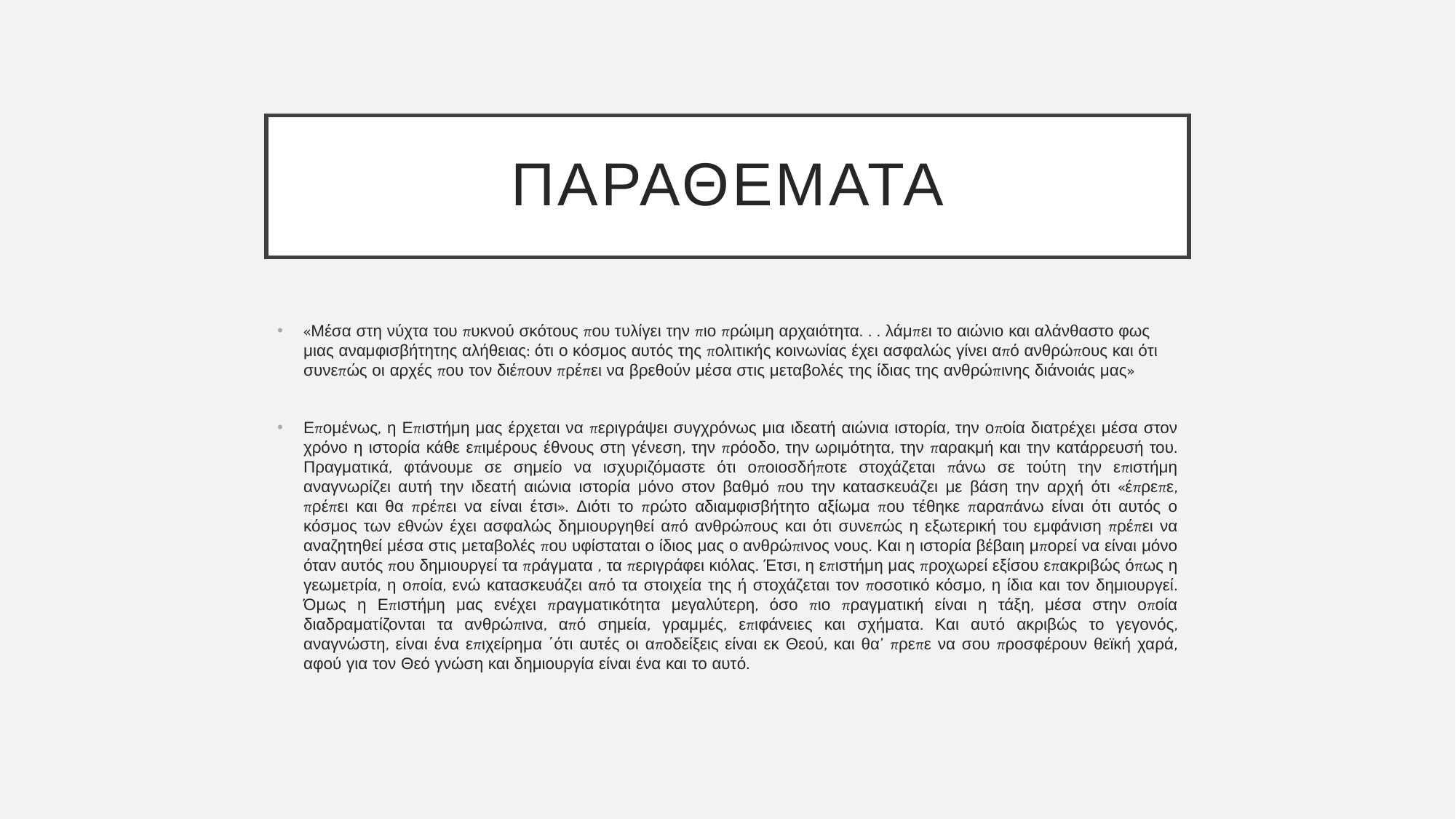

# ΠΑΡΑΘΕΜΑΤΑ
«Μέσα στη νύχτα του πυκνού σκότους που τυλίγει την πιο πρώιμη αρχαιότητα. . . λάμπει το αιώνιο και αλάνθαστο φως μιας αναμφισβήτητης αλήθειας: ότι ο κόσμος αυτός της πολιτικής κοινωνίας έχει ασφαλώς γίνει από ανθρώπους και ότι συνεπώς οι αρχές που τον διέπουν πρέπει να βρεθούν μέσα στις μεταβολές της ίδιας της ανθρώπινης διάνοιάς μας»

Επομένως, η Επιστήμη μας έρχεται να περιγράψει συγχρόνως μια ιδεατή αιώνια ιστορία, την οποία διατρέχει μέσα στον χρόνο η ιστορία κάθε επιμέρους έθνους στη γένεση, την πρόοδο, την ωριμότητα, την παρακμή και την κατάρρευσή του. Πραγματικά, φτάνουμε σε σημείο να ισχυριζόμαστε ότι οποιοσδήποτε στοχάζεται πάνω σε τούτη την επιστήμη αναγνωρίζει αυτή την ιδεατή αιώνια ιστορία μόνο στον βαθμό που την κατασκευάζει με βάση την αρχή ότι «έπρεπε, πρέπει και θα πρέπει να είναι έτσι». Διότι το πρώτο αδιαμφισβήτητο αξίωμα που τέθηκε παραπάνω είναι ότι αυτός ο κόσμος των εθνών έχει ασφαλώς δημιουργηθεί από ανθρώπους και ότι συνεπώς η εξωτερική του εμφάνιση πρέπει να αναζητηθεί μέσα στις μεταβολές που υφίσταται ο ίδιος μας ο ανθρώπινος νους. Και η ιστορία βέβαιη μπορεί να είναι μόνο όταν αυτός που δημιουργεί τα πράγματα , τα περιγράφει κιόλας. Έτσι, η επιστήμη μας προχωρεί εξίσου επακριβώς όπως η γεωμετρία, η οποία, ενώ κατασκευάζει από τα στοιχεία της ή στοχάζεται τον ποσοτικό κόσμο, η ίδια και τον δημιουργεί. Όμως η Επιστήμη μας ενέχει πραγματικότητα μεγαλύτερη, όσο πιο πραγματική είναι η τάξη, μέσα στην οποία διαδραματίζονται τα ανθρώπινα, από σημεία, γραμμές, επιφάνειες και σχήματα. Και αυτό ακριβώς το γεγονός, αναγνώστη, είναι ένα επιχείρημα ΄ότι αυτές οι αποδείξεις είναι εκ Θεού, και θα’ πρεπε να σου προσφέρουν θεϊκή χαρά, αφού για τον Θεό γνώση και δημιουργία είναι ένα και το αυτό.